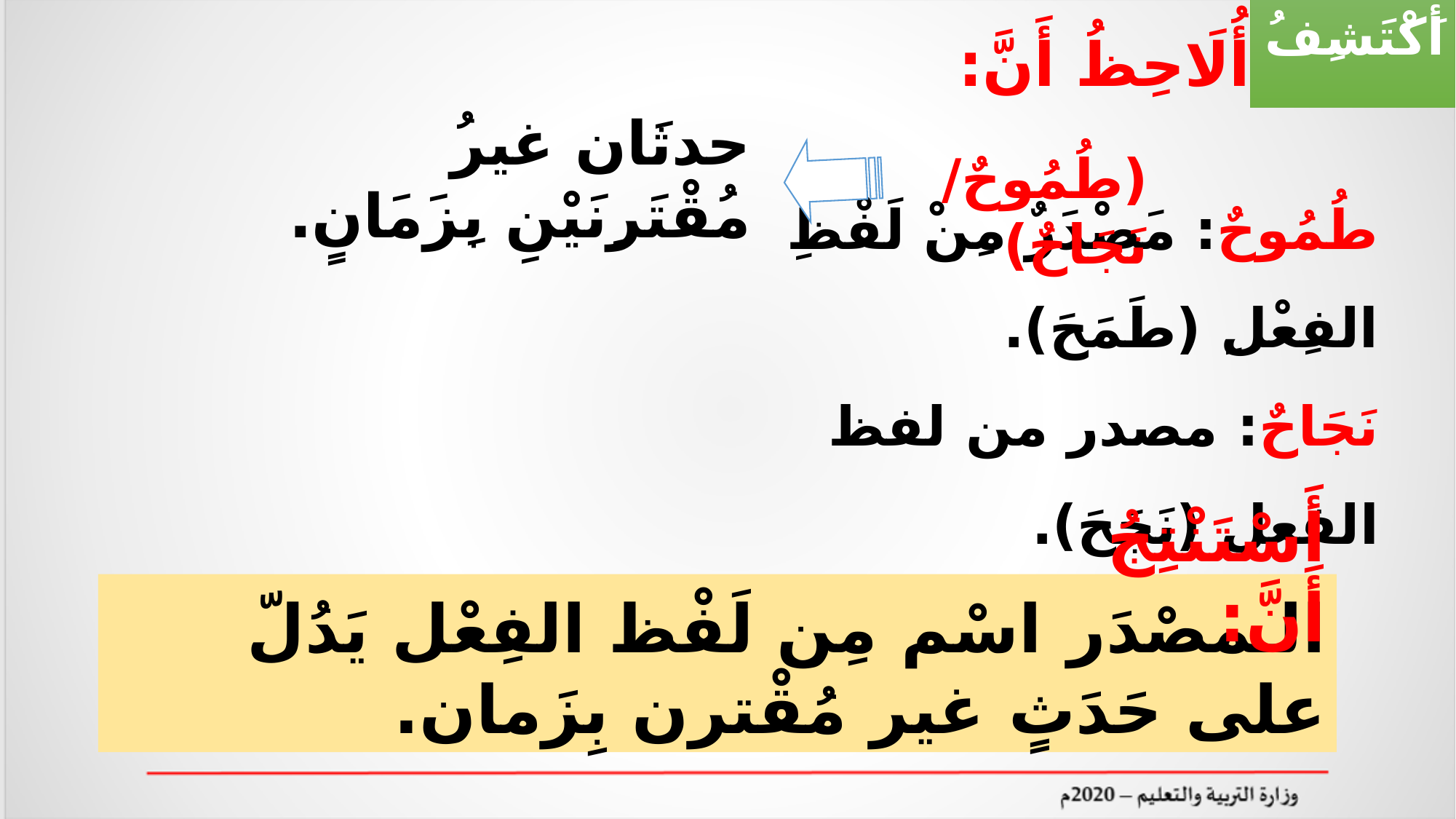

أَكْتَشِفُ
أُلَاحِظُ أَنَّ:
حدثَان غيرُ مُقْتَرِنَيْنِ بِزَمَانٍ.
(طُمُوحٌ/ نَجَاحٌ)

طُمُوحٌ: مَصْدَرٌ مِنْ لَفْظِ الفِعْلِ (طَمَحَ).
نَجَاحٌ: مصدر من لفظ الفعل (نَجَحَ).
أَسْتَنْتِجُ أَنَّ:
الـمصْدَر اسْم مِن لَفْظ الفِعْل يَدُلّ على حَدَثٍ غير مُقْترن بِزَمان.